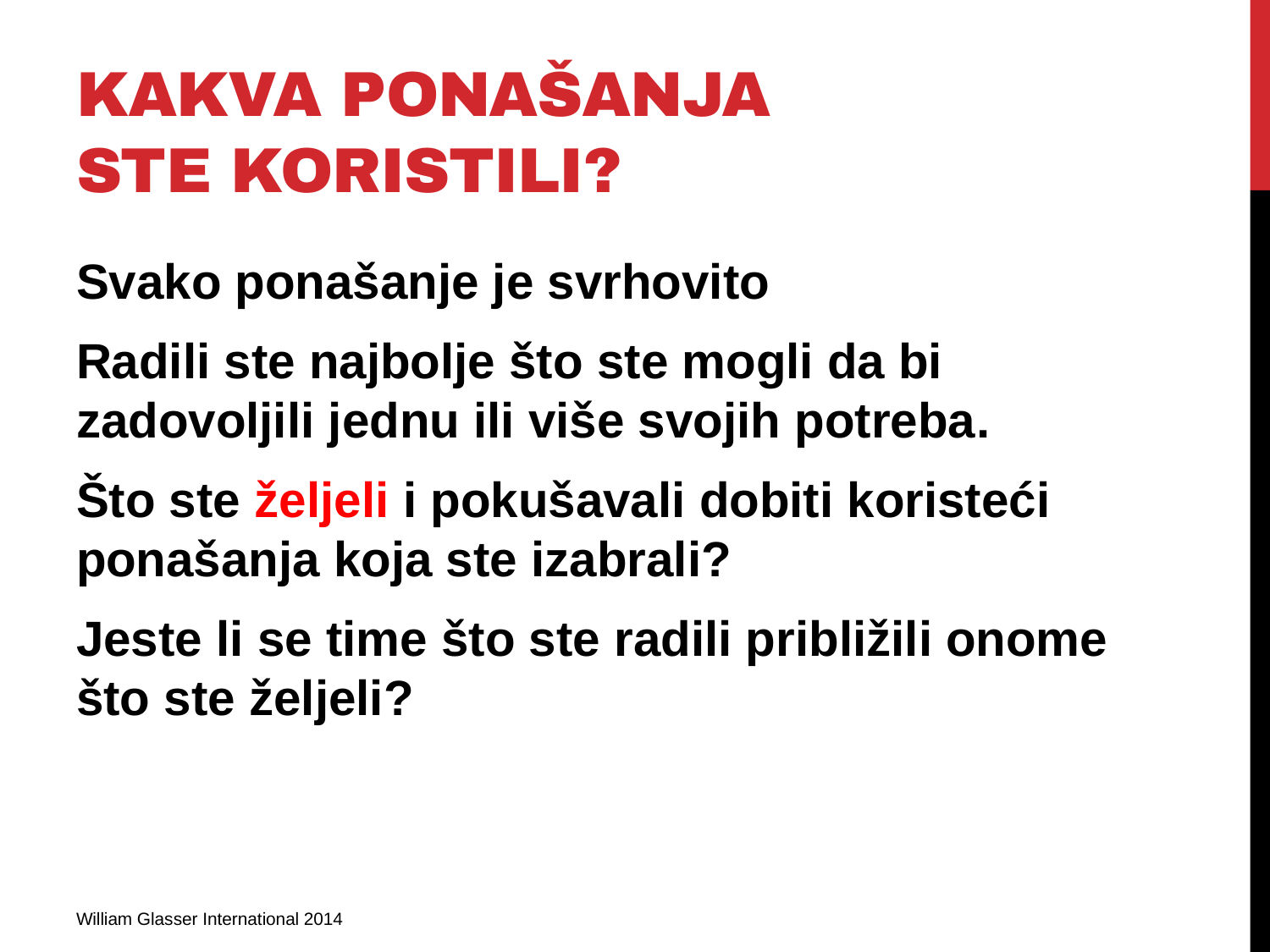

# KAKVA PONAŠANJA STE KORISTILI?
Svako ponašanje je svrhovito
Radili ste najbolje što ste mogli da bi zadovoljili jednu ili više svojih potreba.
Što ste željeli i pokušavali dobiti koristeći ponašanja koja ste izabrali?
Jeste li se time što ste radili približili onome što ste željeli?

William Glasser International 2014